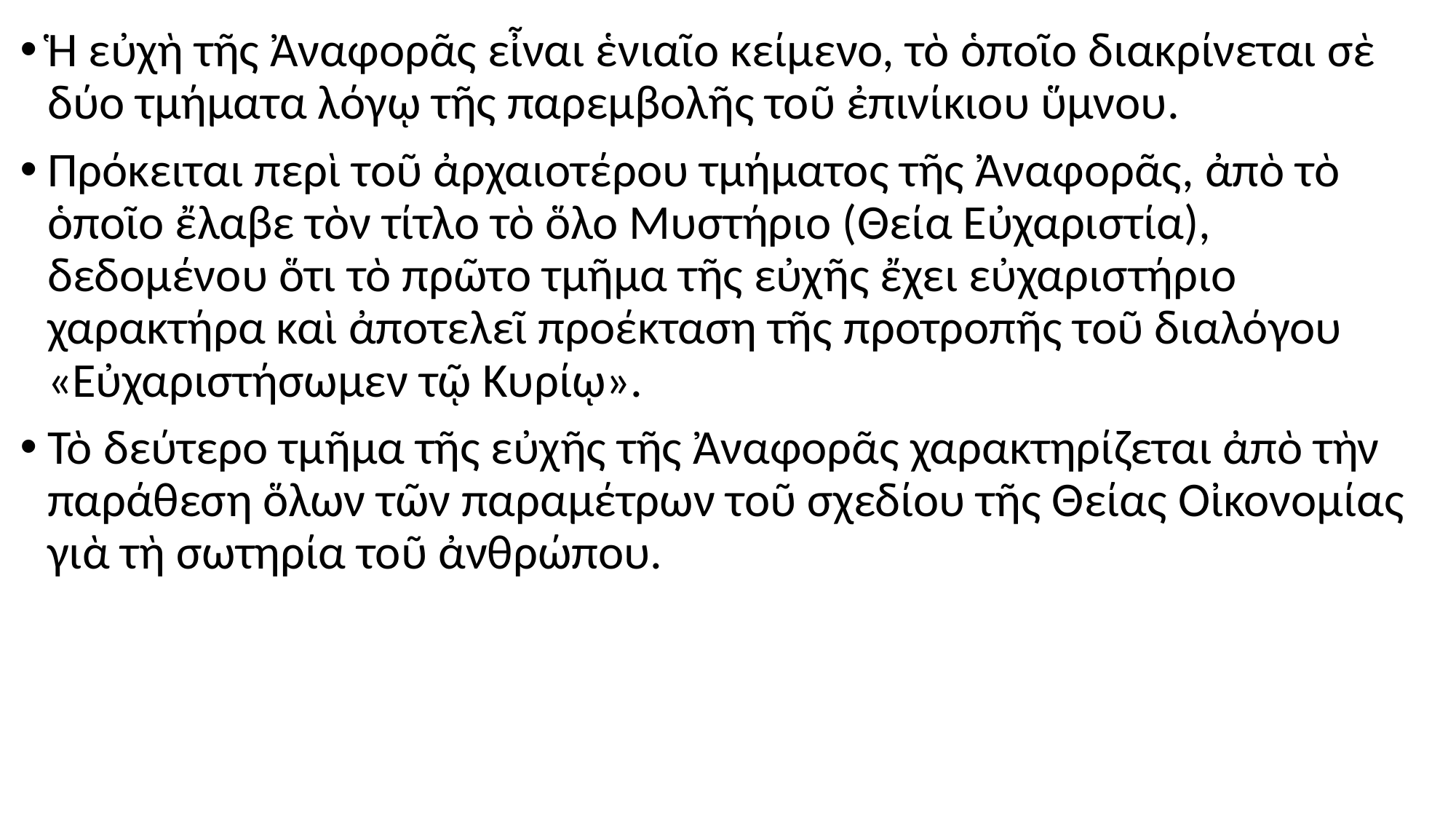

#
Ἡ εὐχὴ τῆς Ἀναφορᾶς εἶναι ἑνιαῖο κείμενο, τὸ ὁποῖο διακρίνεται σὲ δύο τμήματα λόγῳ τῆς παρεμβολῆς τοῦ ἐπινίκιου ὕμνου.
Πρόκειται περὶ τοῦ ἀρχαιοτέρου τμήματος τῆς Ἀναφορᾶς, ἀπὸ τὸ ὁποῖο ἔλαβε τὸν τίτλο τὸ ὅλο Μυστήριο (Θεία Εὐχαριστία), δεδομένου ὅτι τὸ πρῶτο τμῆμα τῆς εὐχῆς ἔχει εὐχαριστήριο χαρακτήρα καὶ ἀποτελεῖ προέκταση τῆς προτροπῆς τοῦ διαλόγου «Εὐχαριστήσωμεν τῷ Κυρίῳ».
Τὸ δεύτερο τμῆμα τῆς εὐχῆς τῆς Ἀναφορᾶς χαρακτηρίζεται ἀπὸ τὴν παράθεση ὅλων τῶν παραμέτρων τοῦ σχεδίου τῆς Θείας Οἰκονομίας γιὰ τὴ σωτηρία τοῦ ἀνθρώπου.